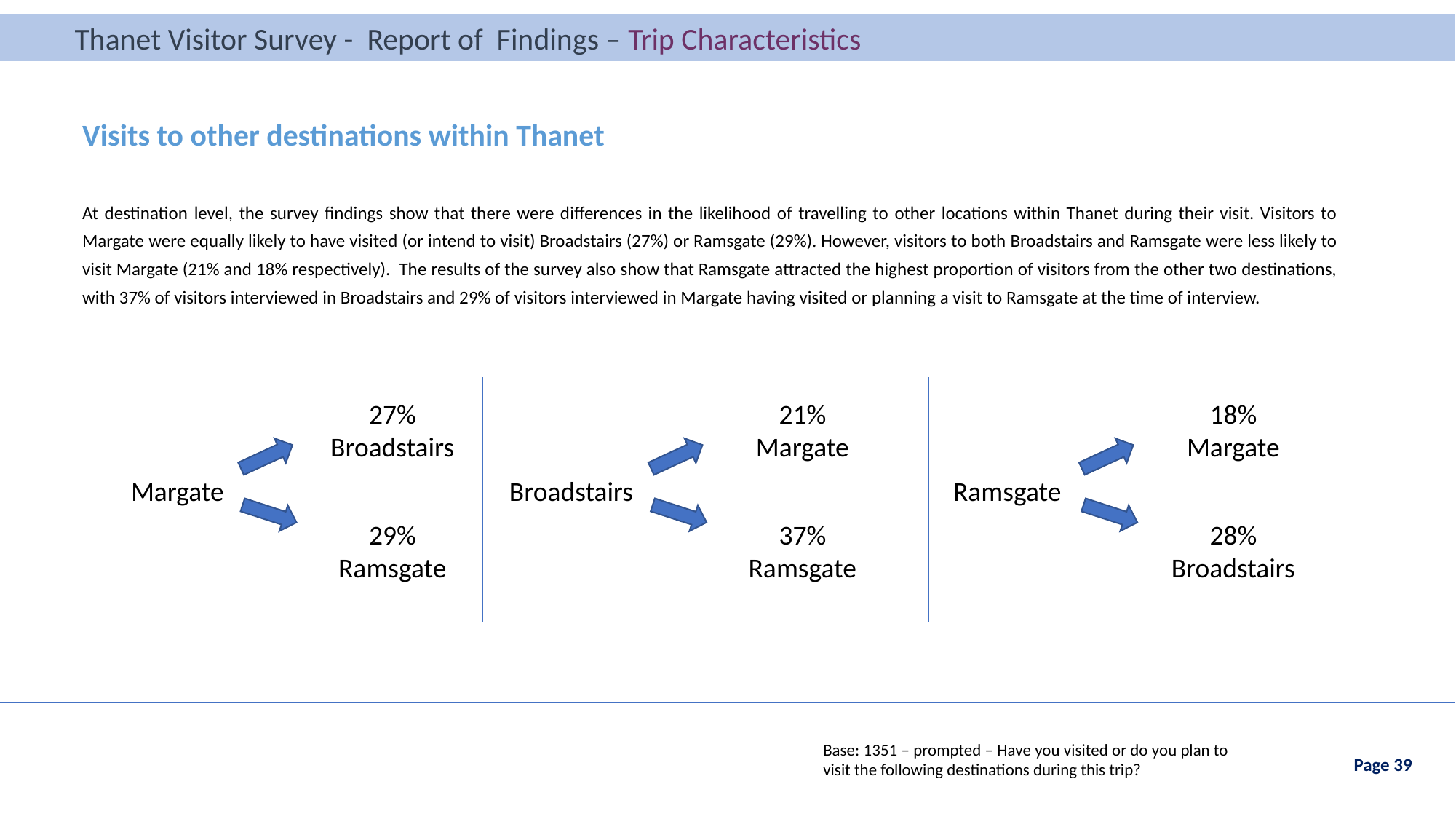

Thanet Visitor Survey -  Report of  Findings – Trip Characteristics
Thanet Visitor Survey -  Report of  Findings – Introduction
Visits to other destinations within Thanet
At destination level, the survey findings show that there were differences in the likelihood of travelling to other locations within Thanet during their visit. Visitors to Margate were equally likely to have visited (or intend to visit) Broadstairs (27%) or Ramsgate (29%). However, visitors to both Broadstairs and Ramsgate were less likely to visit Margate (21% and 18% respectively).  The results of the survey also show that Ramsgate attracted the highest proportion of visitors from the other two destinations, with 37% of visitors interviewed in Broadstairs and 29% of visitors interviewed in Margate having visited or planning a visit to Ramsgate at the time of interview.

27%
Broadstairs
21%
Margate
18%
Margate

Margate
Broadstairs
Ramsgate

29%
Ramsgate
37%
Ramsgate
28%
Broadstairs
Base: 1351 – prompted – Have you visited or do you plan to visit the following destinations during this trip?
Page 39